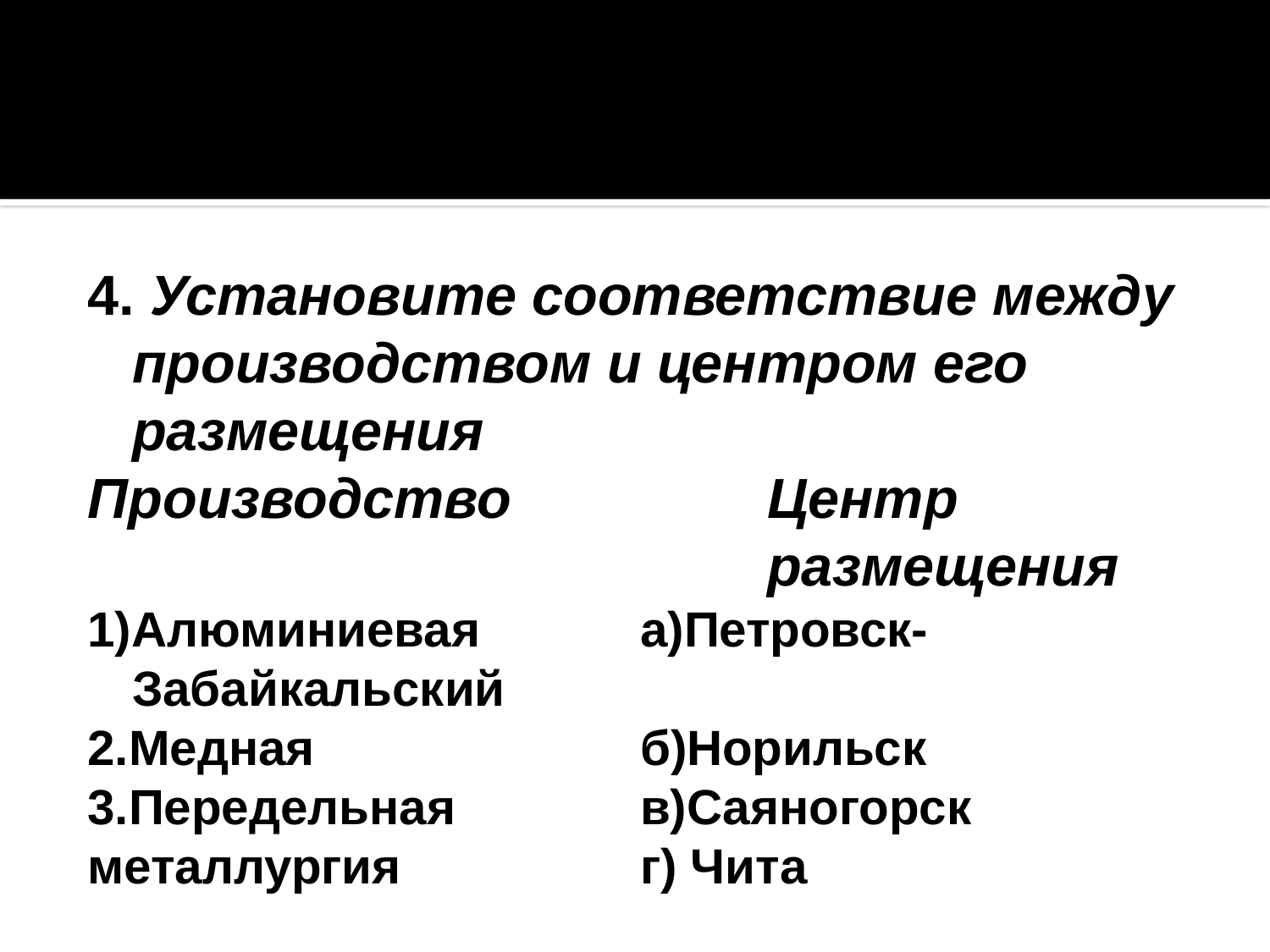

4. Установите соответствие между производством и центром его размещения
Производство			Центр    						размещения
1)Алюминиевая 		а)Петровск-Забайкальский
2.Медная			б)Норильск
3.Передельная		в)Саяногорск
металлургия		г) Чита